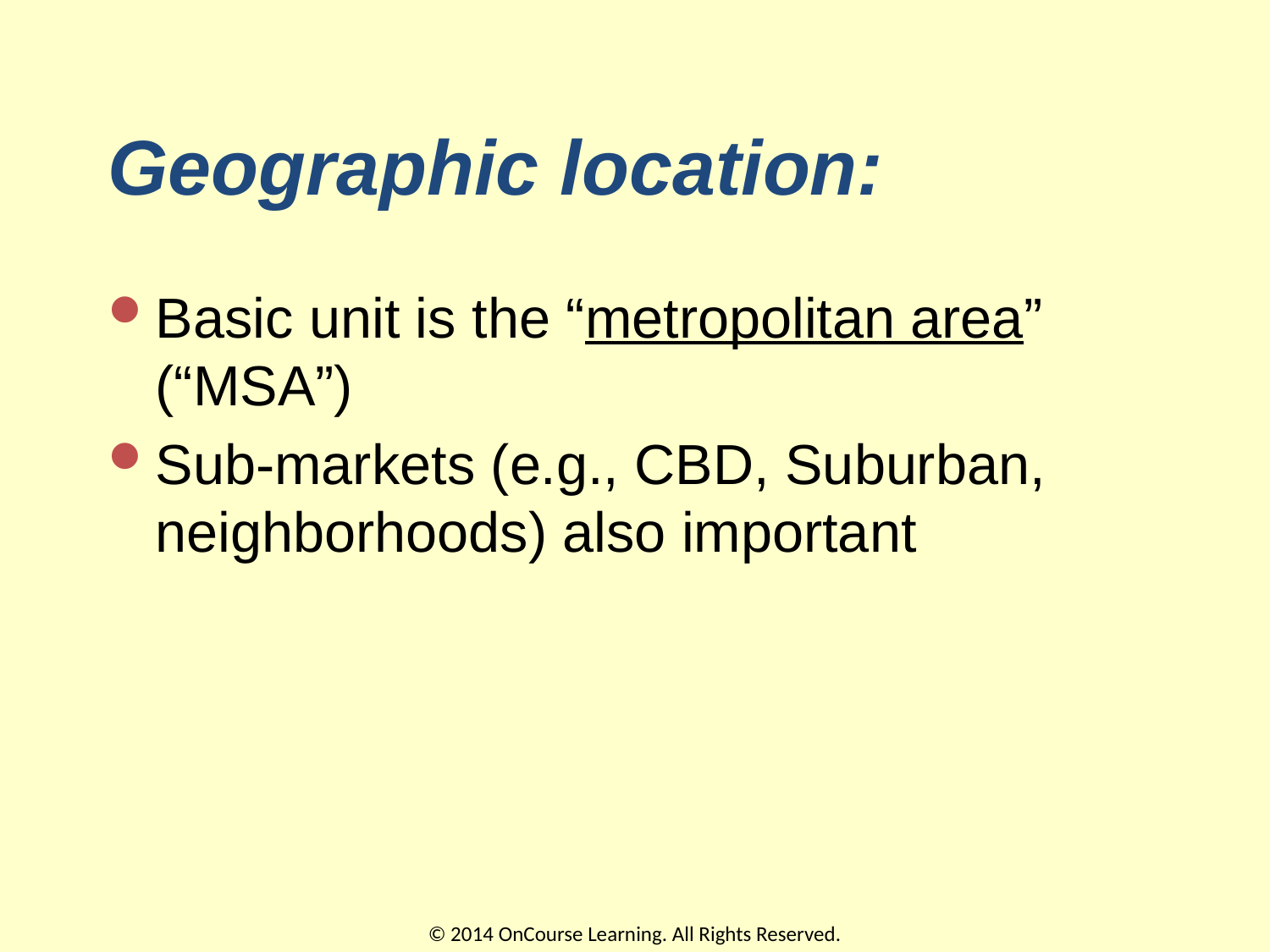

# Geographic location:
Basic unit is the “metropolitan area” (“MSA”)
Sub-markets (e.g., CBD, Suburban, neighborhoods) also important
© 2014 OnCourse Learning. All Rights Reserved.
14